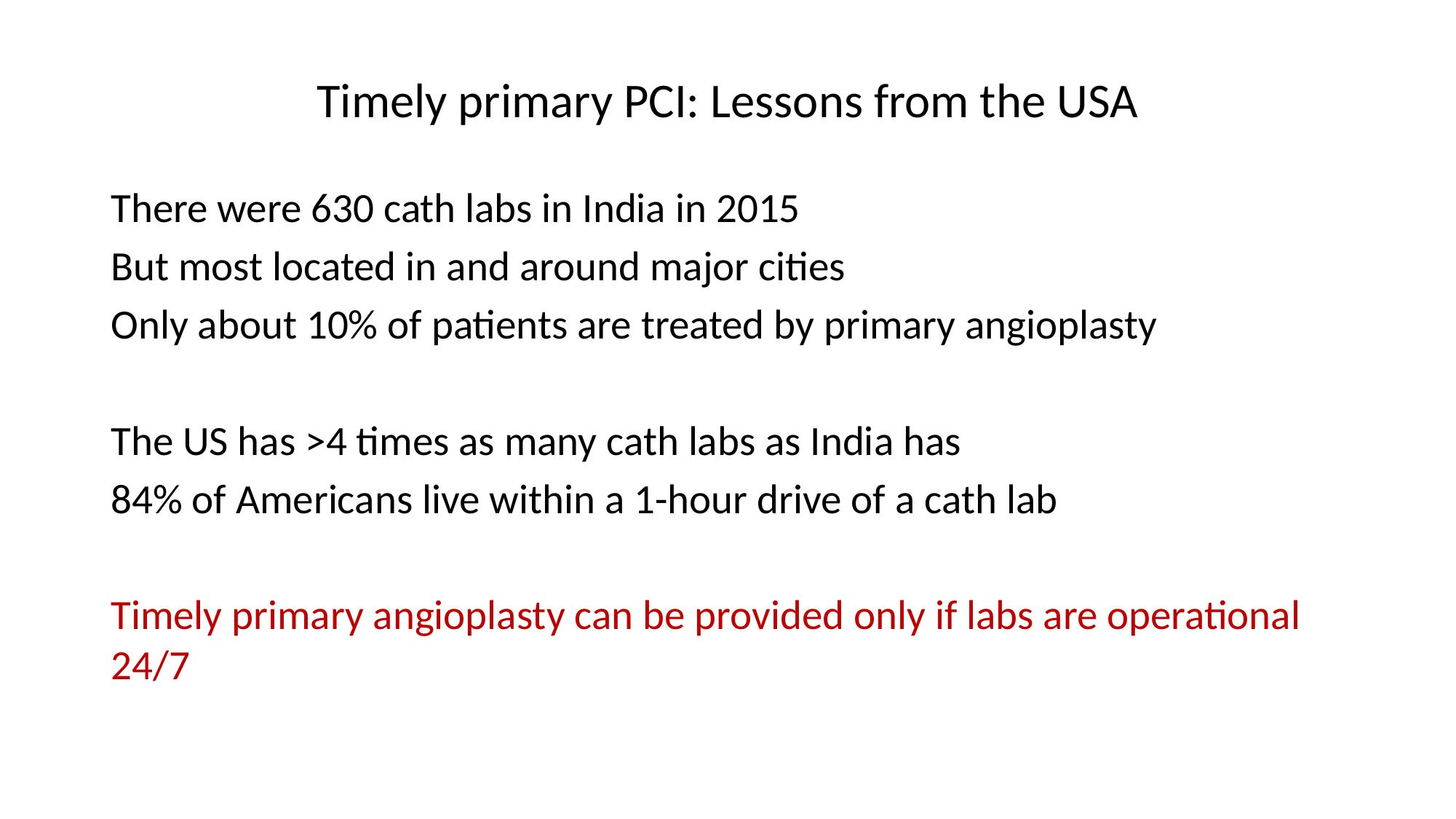

# Timely primary PCI: Lessons from the USA
There were 630 cath labs in India in 2015
But most located in and around major cities
Only about 10% of patients are treated by primary angioplasty

The US has >4 times as many cath labs as India has
84% of Americans live within a 1-hour drive of a cath lab

Timely primary angioplasty can be provided only if labs are operational 24/7